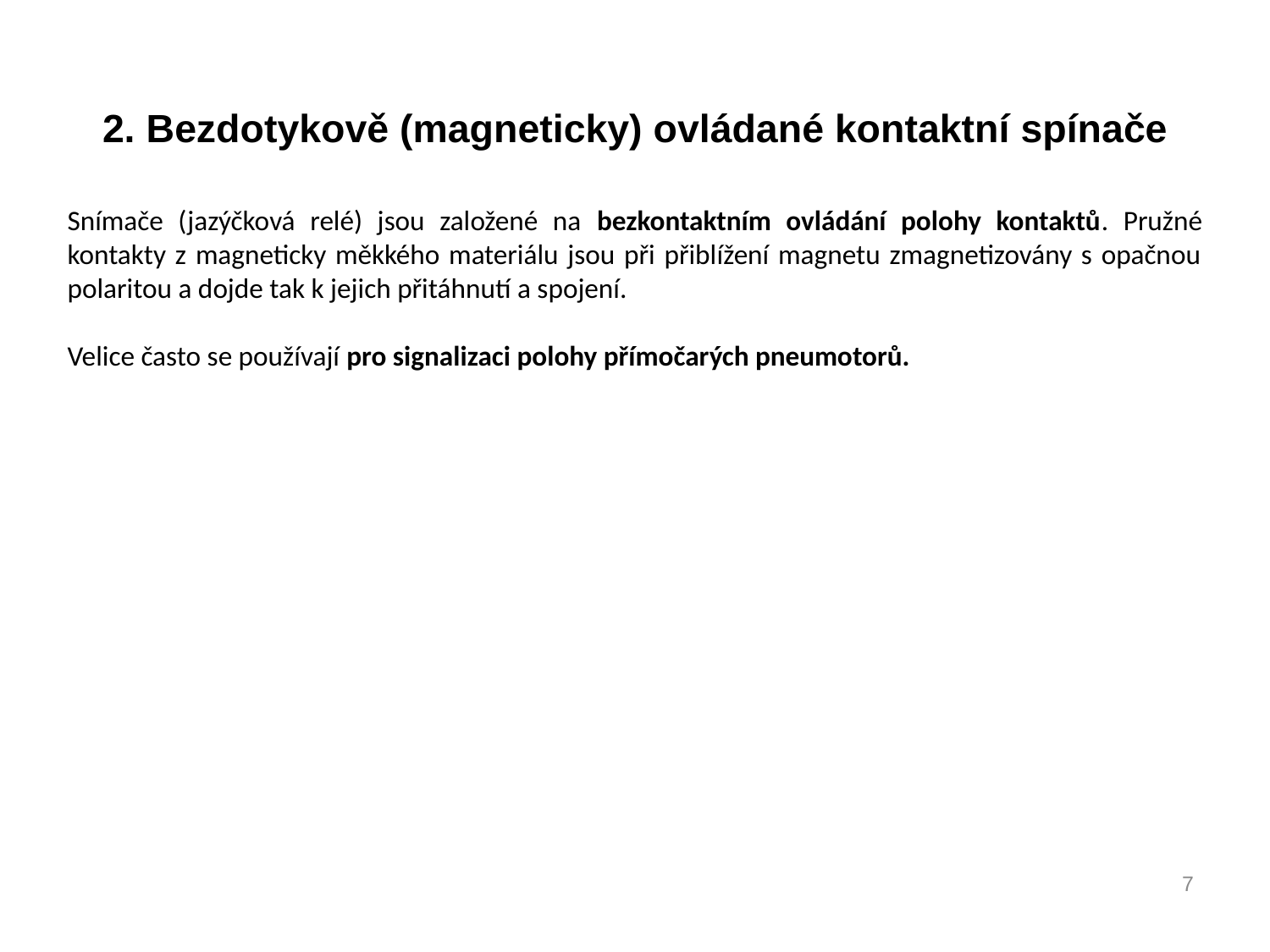

# 2. Bezdotykově (magneticky) ovládané kontaktní spínače
Snímače (jazýčková relé) jsou založené na bezkontaktním ovládání polohy kontaktů. Pružné kontakty z magneticky měkkého materiálu jsou při přiblížení magnetu zmagnetizovány s opačnou polaritou a dojde tak k jejich přitáhnutí a spojení.

Velice často se používají pro signalizaci polohy přímočarých pneumotorů.
7